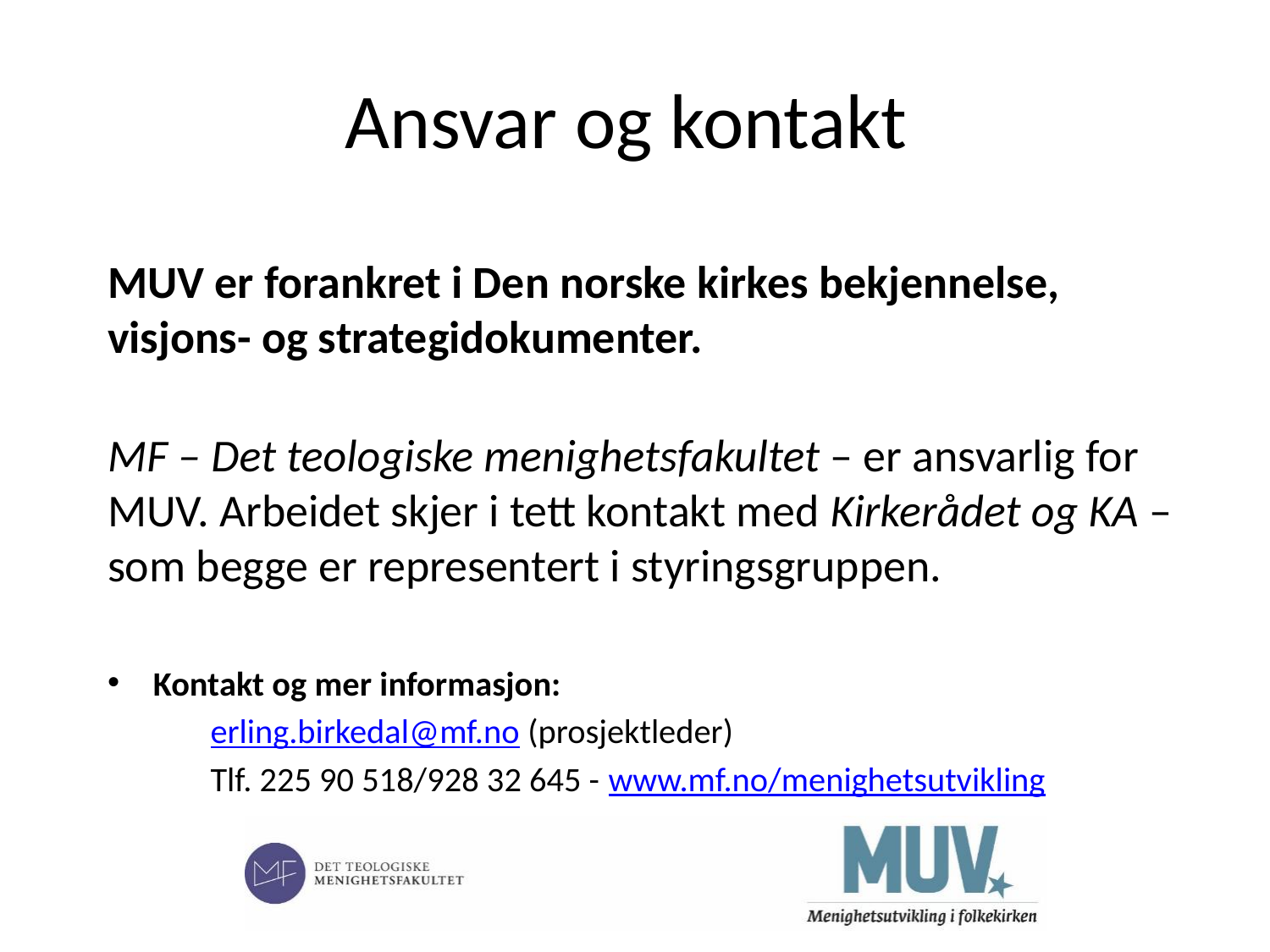

# Ansvar og kontakt
MUV er forankret i Den norske kirkes bekjennelse, visjons- og strategidokumenter.
MF – Det teologiske menighetsfakultet – er ansvarlig for MUV. Arbeidet skjer i tett kontakt med Kirkerådet og KA – som begge er representert i styringsgruppen.

Kontakt og mer informasjon:
	erling.birkedal@mf.no (prosjektleder)
	Tlf. 225 90 518/928 32 645 - www.mf.no/menighetsutvikling